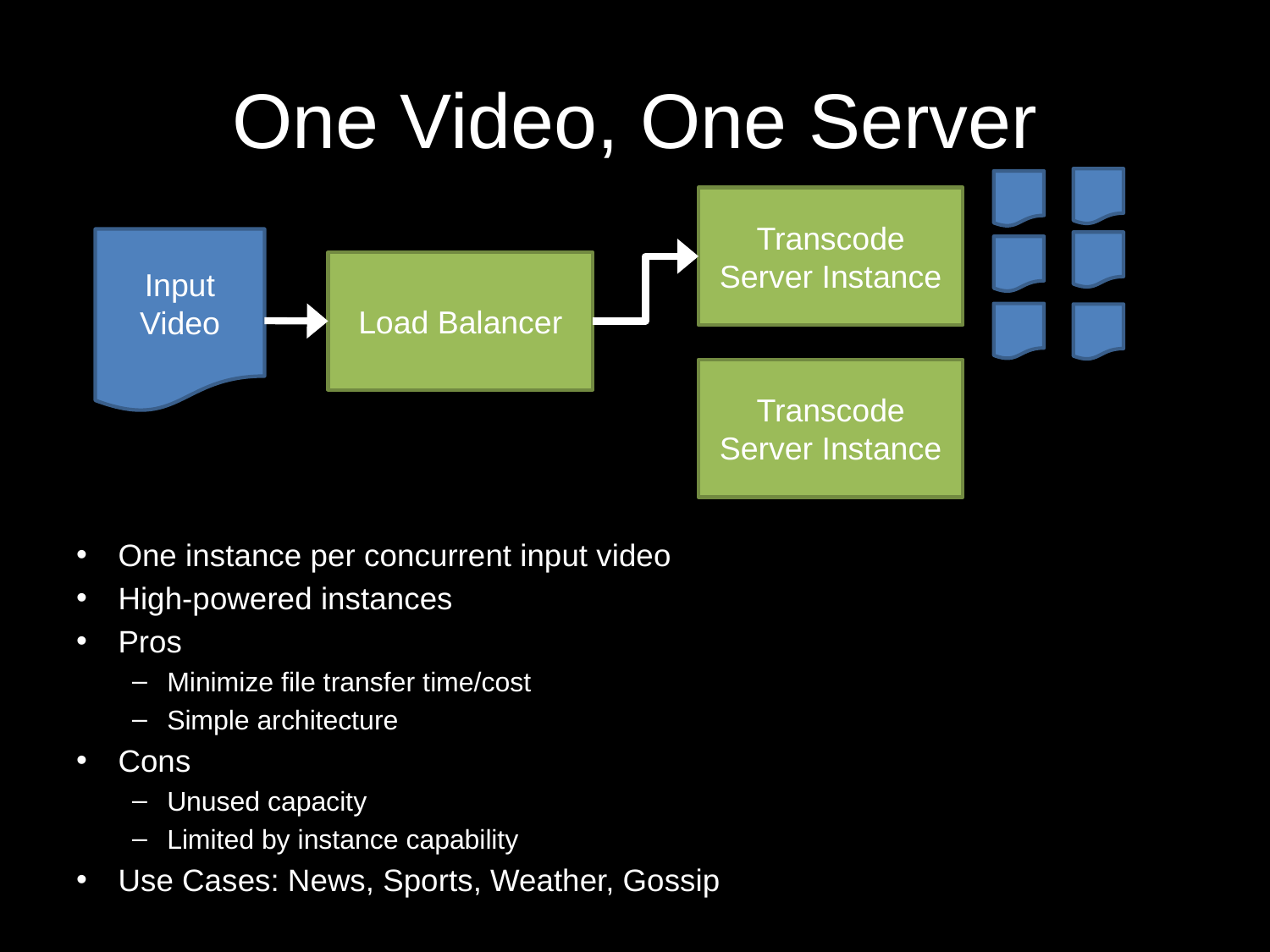

# One Video, One Server

Transcode Server Instance
Input Video

Load Balancer

Transcode Server Instance
One instance per concurrent input video
High-powered instances
Pros
Minimize file transfer time/cost
Simple architecture
Cons
Unused capacity
Limited by instance capability
Use Cases: News, Sports, Weather, Gossip